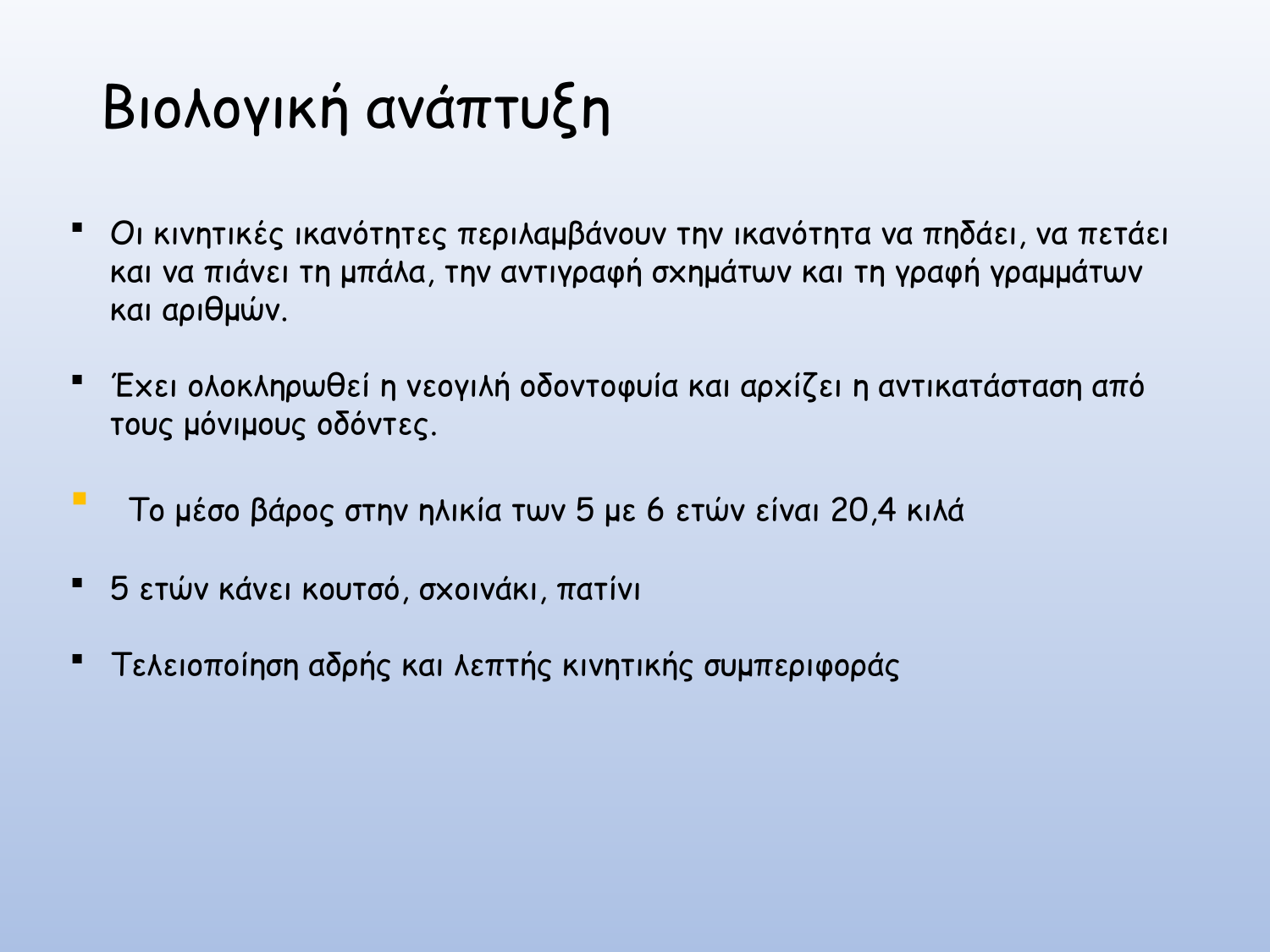

# Βιολογική ανάπτυξη

Οι κινητικές ικανότητες περιλαμβάνουν την ικανότητα να πηδάει, να πετάει και να πιάνει τη μπάλα, την αντιγραφή σχημάτων και τη γραφή γραμμάτων και αριθμών.

Έχει ολοκληρωθεί η νεογιλή οδοντοφυία και αρχίζει η αντικατάσταση από τους μόνιμους οδόντες.

 Το μέσο βάρος στην ηλικία των 5 με 6 ετών είναι 20,4 κιλά

5 ετών κάνει κουτσό, σχοινάκι, πατίνι

Τελειοποίηση αδρής και λεπτής κινητικής συμπεριφοράς